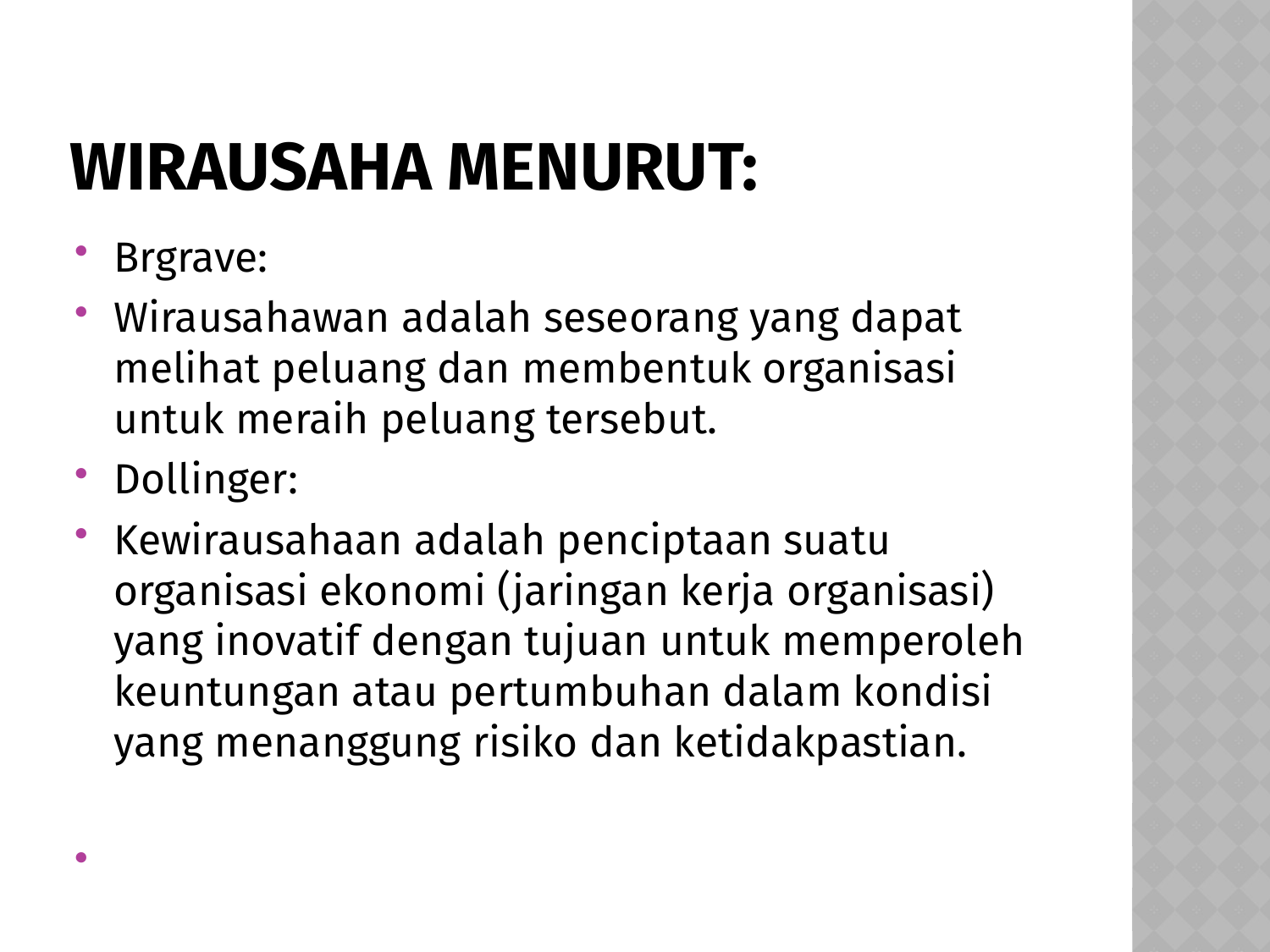

# Wirausaha menurut:
Brgrave:
Wirausahawan adalah seseorang yang dapat melihat peluang dan membentuk organisasi untuk meraih peluang tersebut.
Dollinger:
Kewirausahaan adalah penciptaan suatu organisasi ekonomi (jaringan kerja organisasi) yang inovatif dengan tujuan untuk memperoleh keuntungan atau pertumbuhan dalam kondisi yang menanggung risiko dan ketidakpastian.